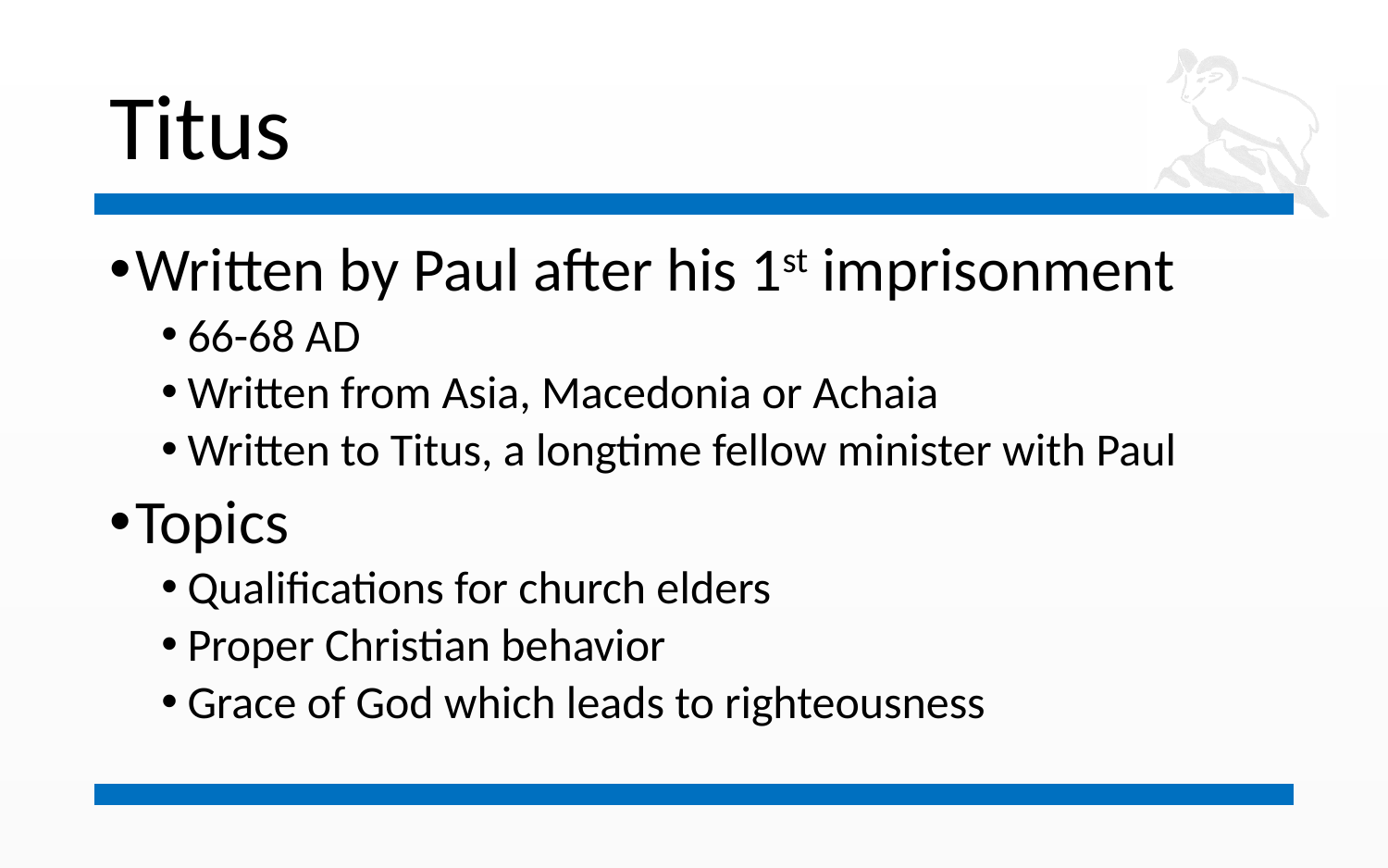

# Titus
Written by Paul after his 1st imprisonment
66-68 AD
Written from Asia, Macedonia or Achaia
Written to Titus, a longtime fellow minister with Paul
Topics
Qualifications for church elders
Proper Christian behavior
Grace of God which leads to righteousness